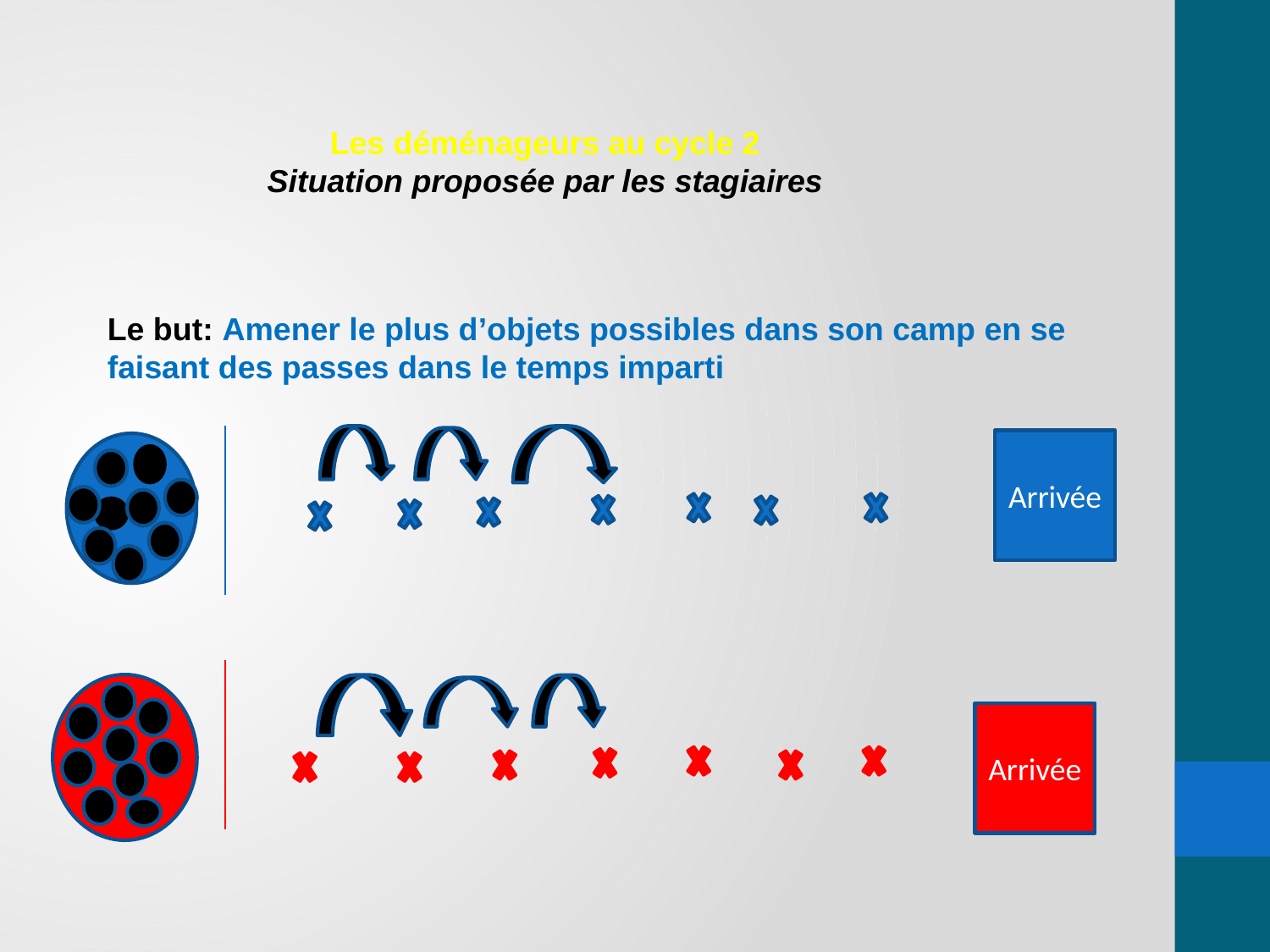

Les déménageurs au cycle 2
Situation proposée par les stagiaires
Le but: Amener le plus d’objets possibles dans son camp en se faisant des passes dans le temps imparti

Arrivée

Arrivée